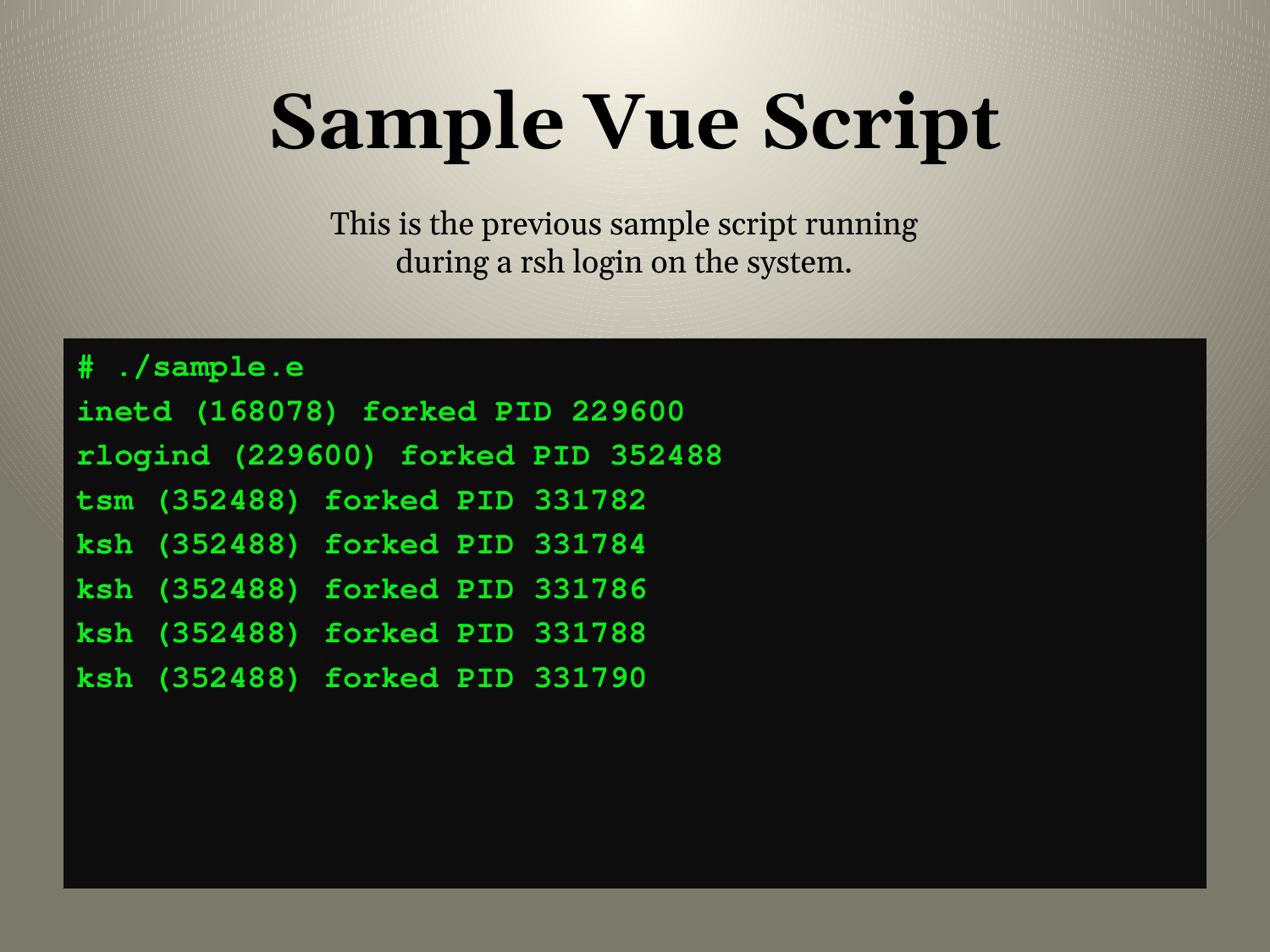

# Sample Vue Script
This is the previous sample script running during a rsh login on the system.
# ./sample.e
inetd (168078) forked PID 229600
rlogind (229600) forked PID 352488
tsm (352488) forked PID 331782
ksh (352488) forked PID 331784
ksh (352488) forked PID 331786
ksh (352488) forked PID 331788
ksh (352488) forked PID 331790